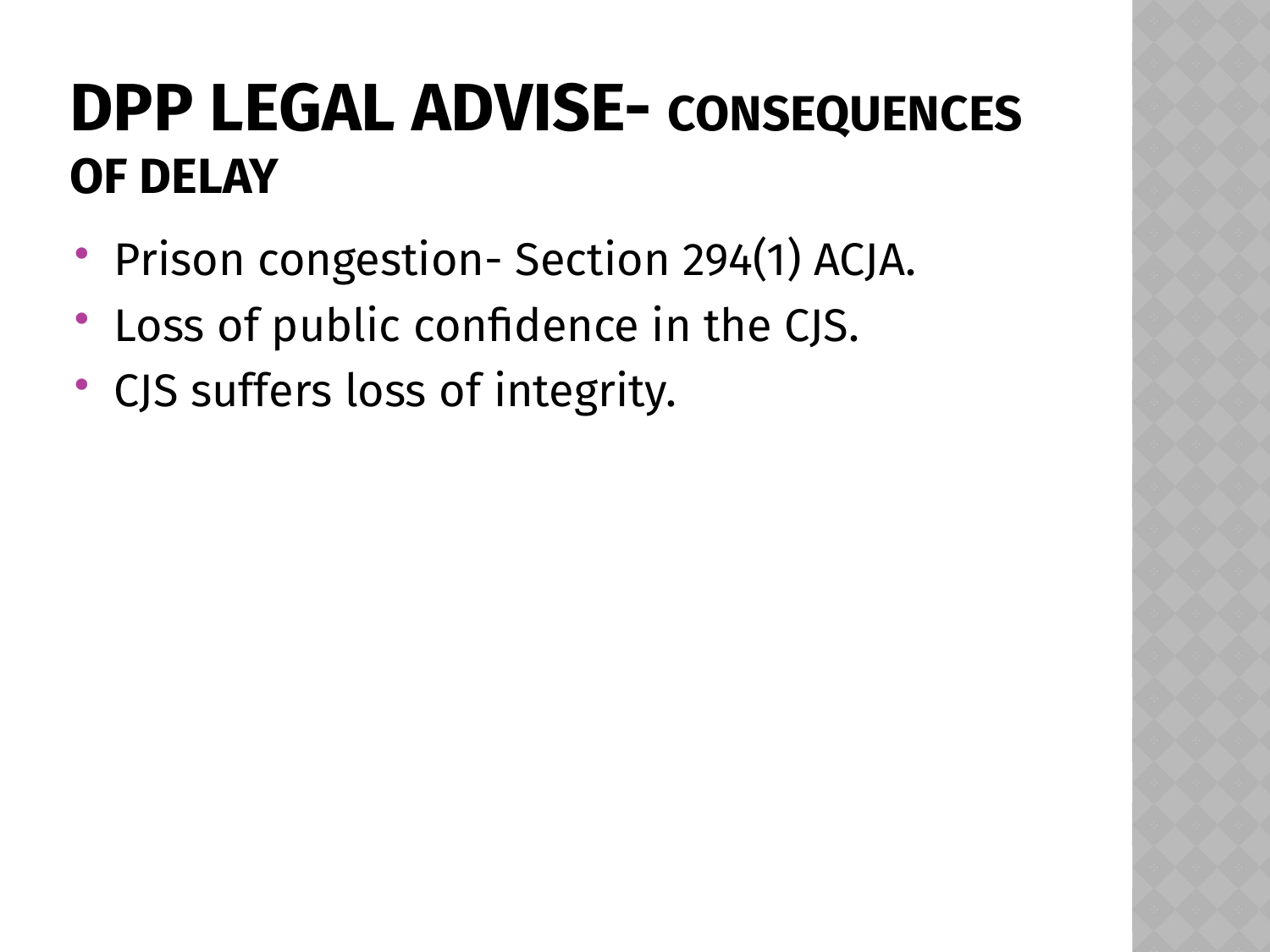

# DPP Legal Advise- Consequences of delay
Prison congestion- Section 294(1) ACJA.
Loss of public confidence in the CJS.
CJS suffers loss of integrity.